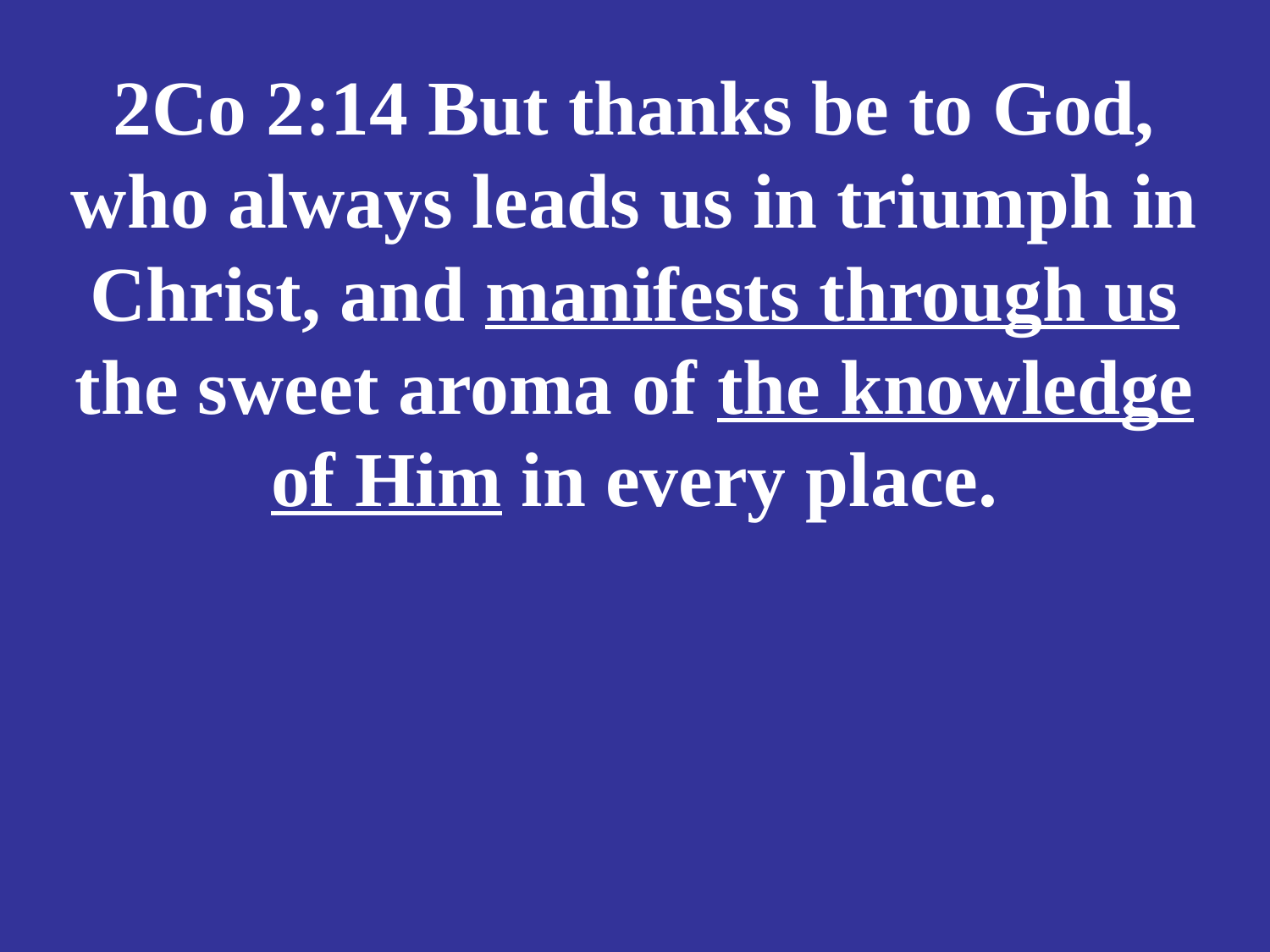

# 2Co 2:14 But thanks be to God, who always leads us in triumph in Christ, and manifests through us the sweet aroma of the knowledge of Him in every place.